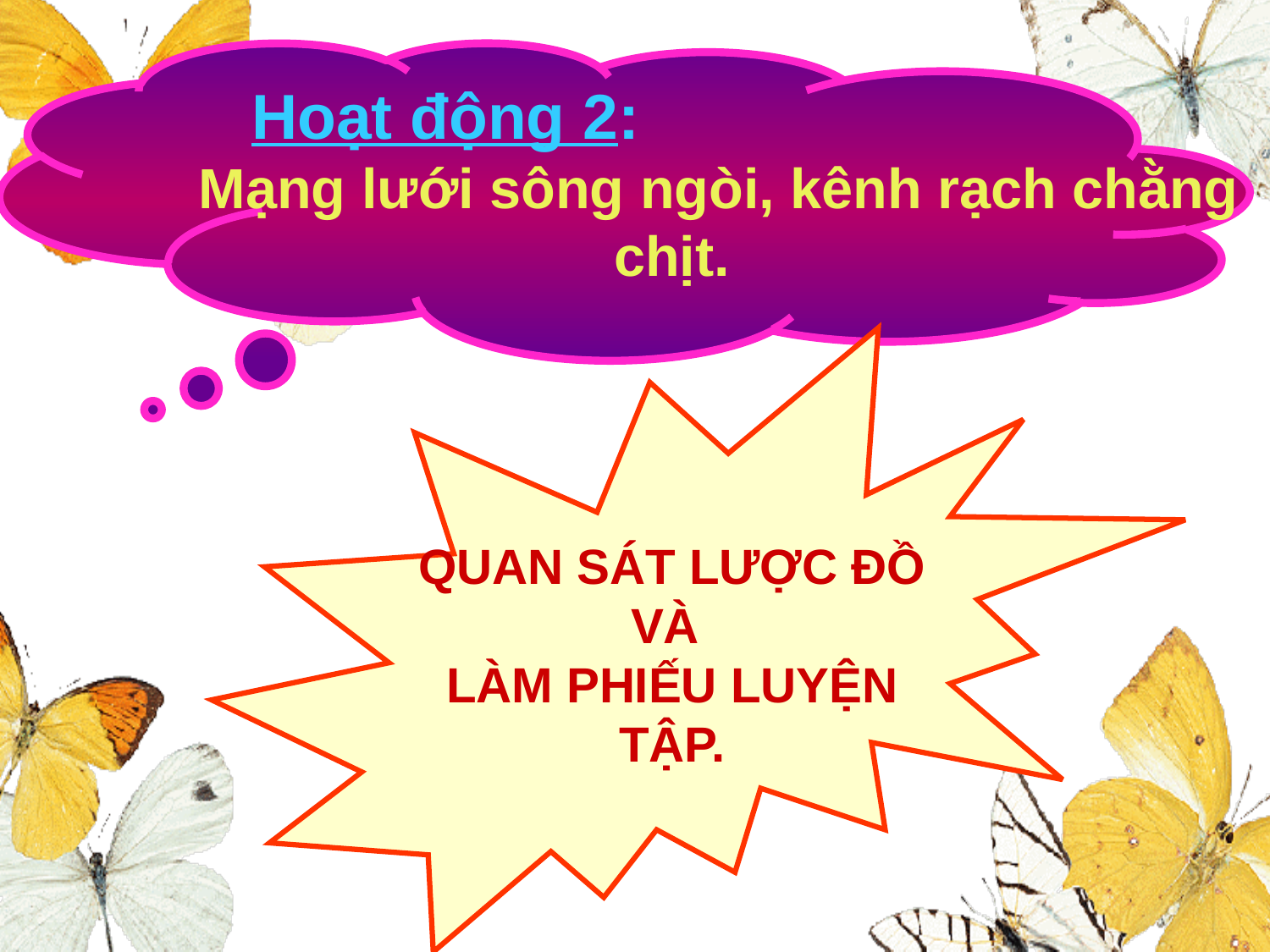

Hoạt động 2:
      Mạng lưới sông ngòi, kênh rạch chằng chịt.

QUAN SÁT LƯỢC ĐỒ VÀ
LÀM PHIẾU LUYỆN TẬP.